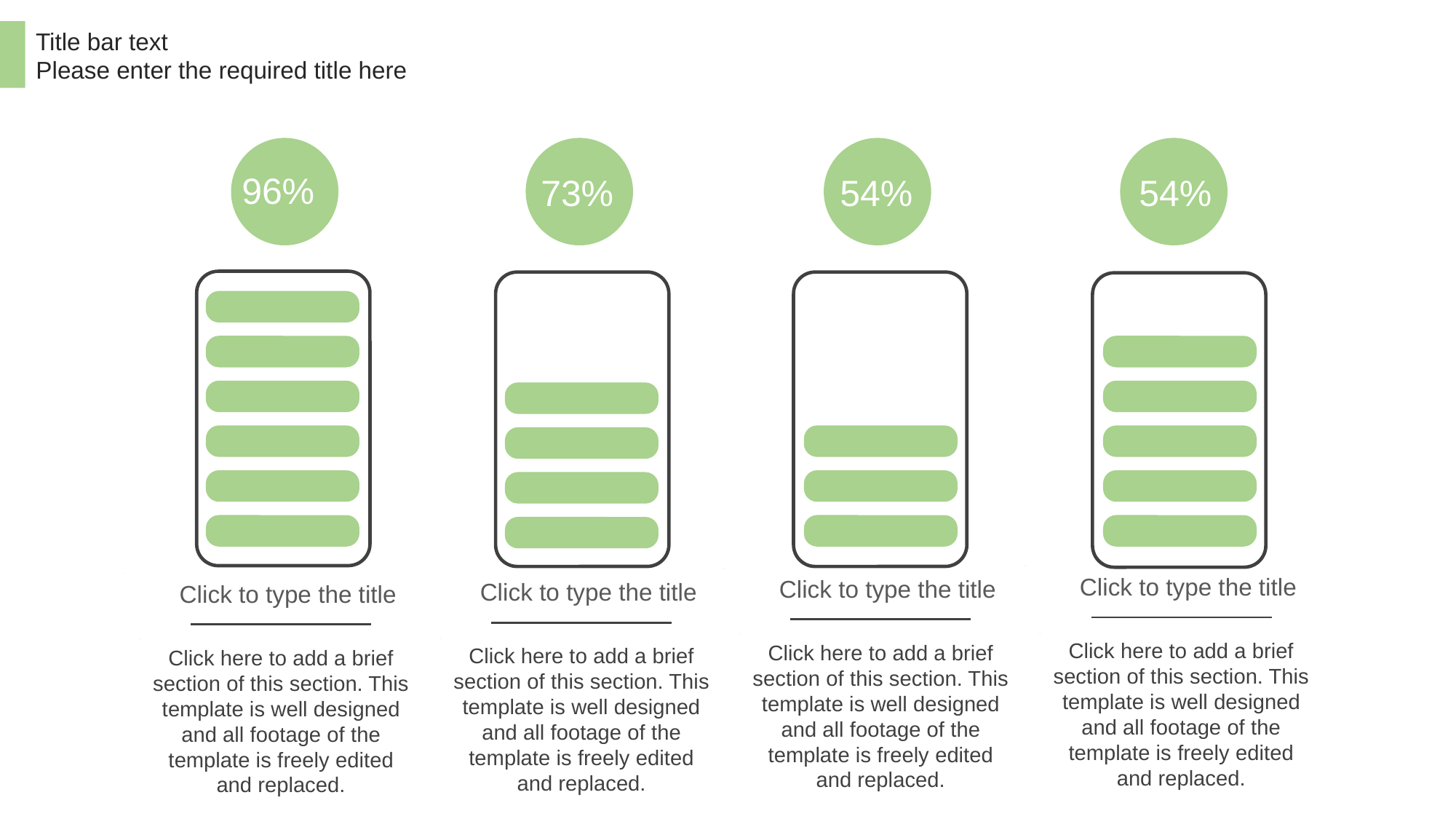

Title bar text
Please enter the required title here

96%
73%
54%
54%

Click to type the title
Click to type the title
Click to type the title
Click to type the title
Click here to add a brief section of this section. This template is well designed and all footage of the template is freely edited and replaced.
Click here to add a brief section of this section. This template is well designed and all footage of the template is freely edited and replaced.
Click here to add a brief section of this section. This template is well designed and all footage of the template is freely edited and replaced.
Click here to add a brief section of this section. This template is well designed and all footage of the template is freely edited and replaced.